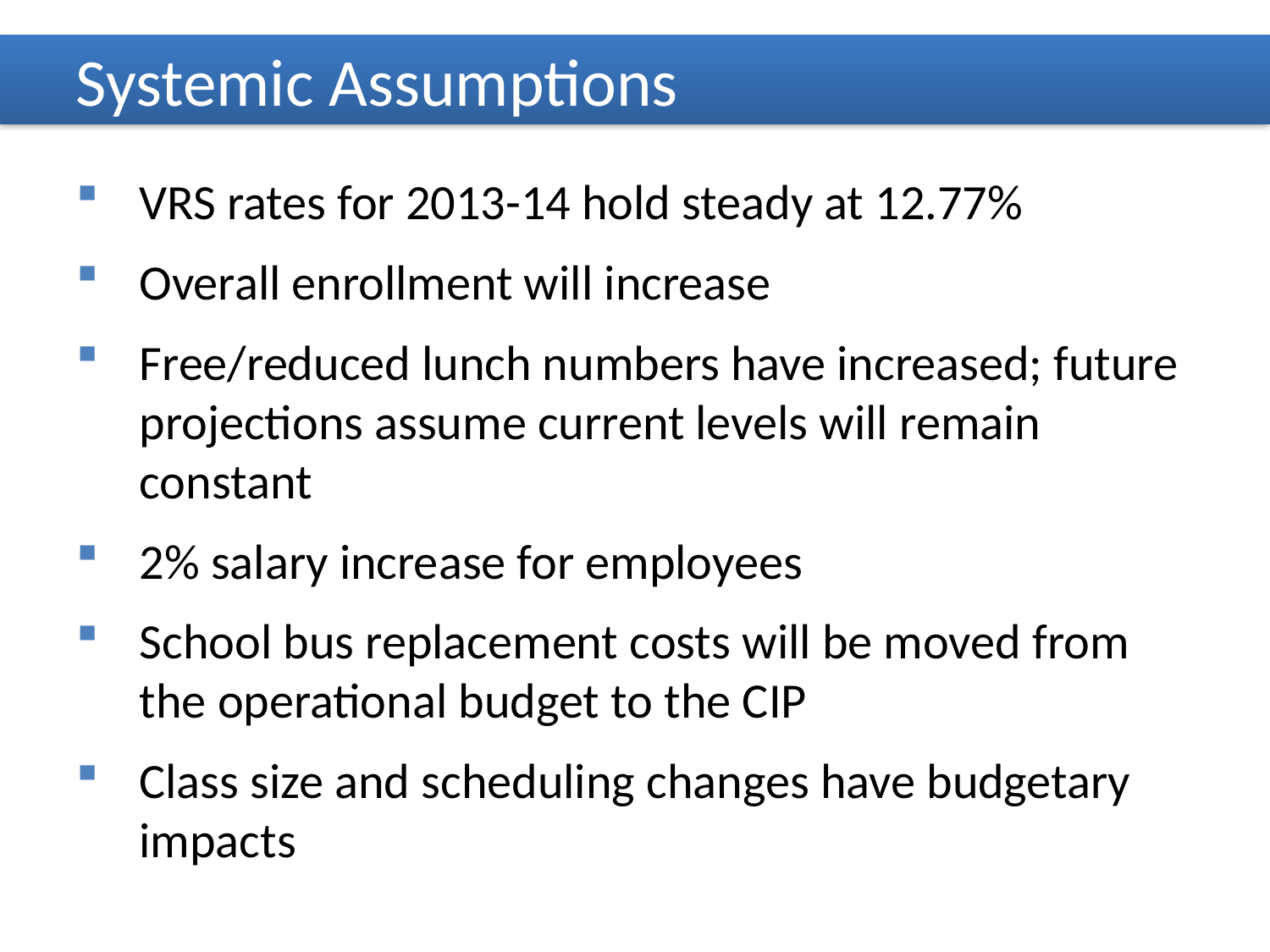

Systemic Assumptions

VRS rates for 2013-14 hold steady at 12.77%
Overall enrollment will increase
Free/reduced lunch numbers have increased; future projections assume current levels will remain constant
2% salary increase for employees
School bus replacement costs will be moved from the operational budget to the CIP
Class size and scheduling changes have budgetary impacts